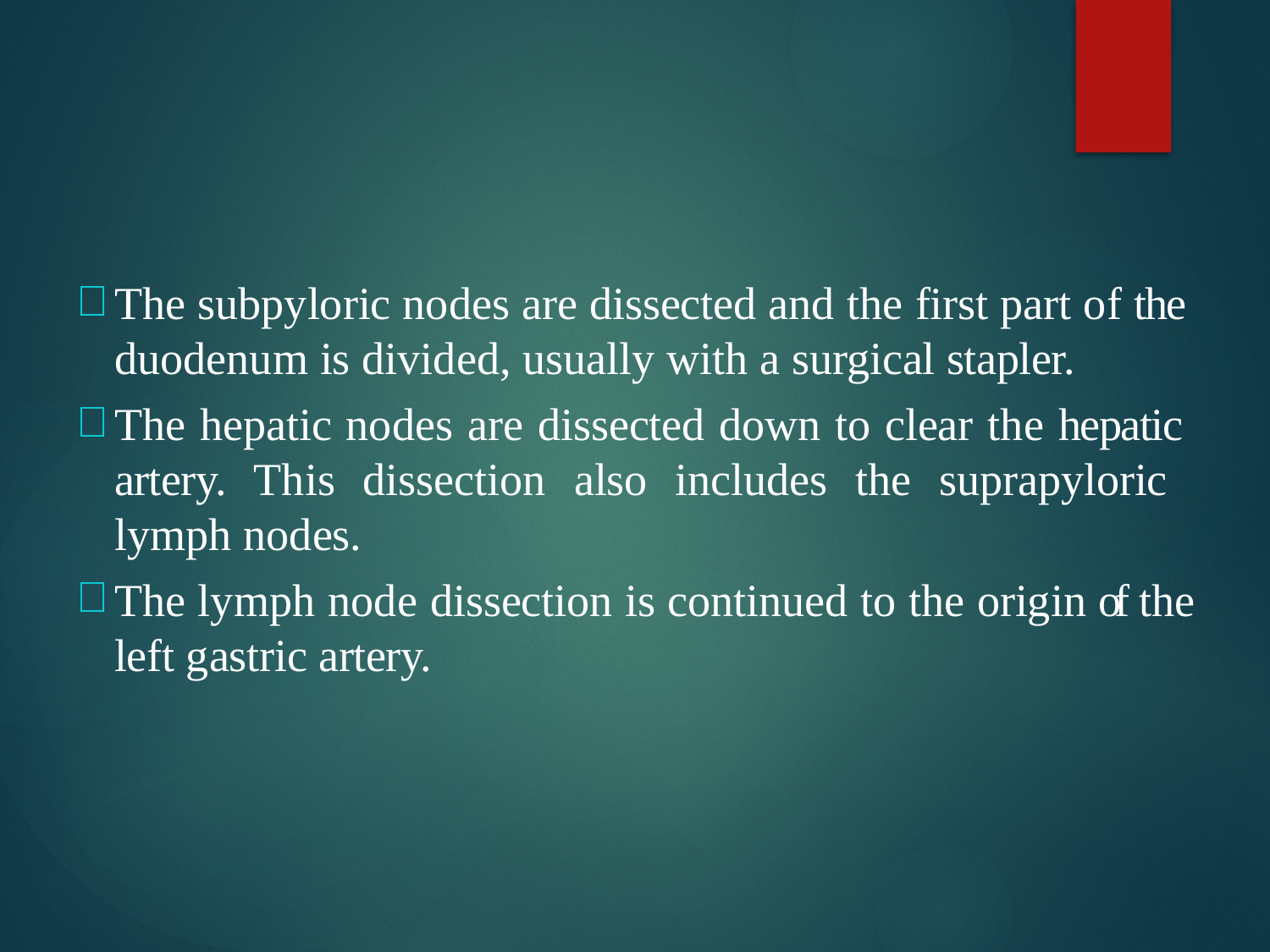

The subpyloric nodes are dissected and the first part of the  duodenum is divided, usually with a surgical stapler.
The hepatic nodes are dissected down to clear the hepatic  artery. This dissection also includes the suprapyloric  lymph nodes.
The lymph node dissection is continued to the origin of  the left gastric artery.